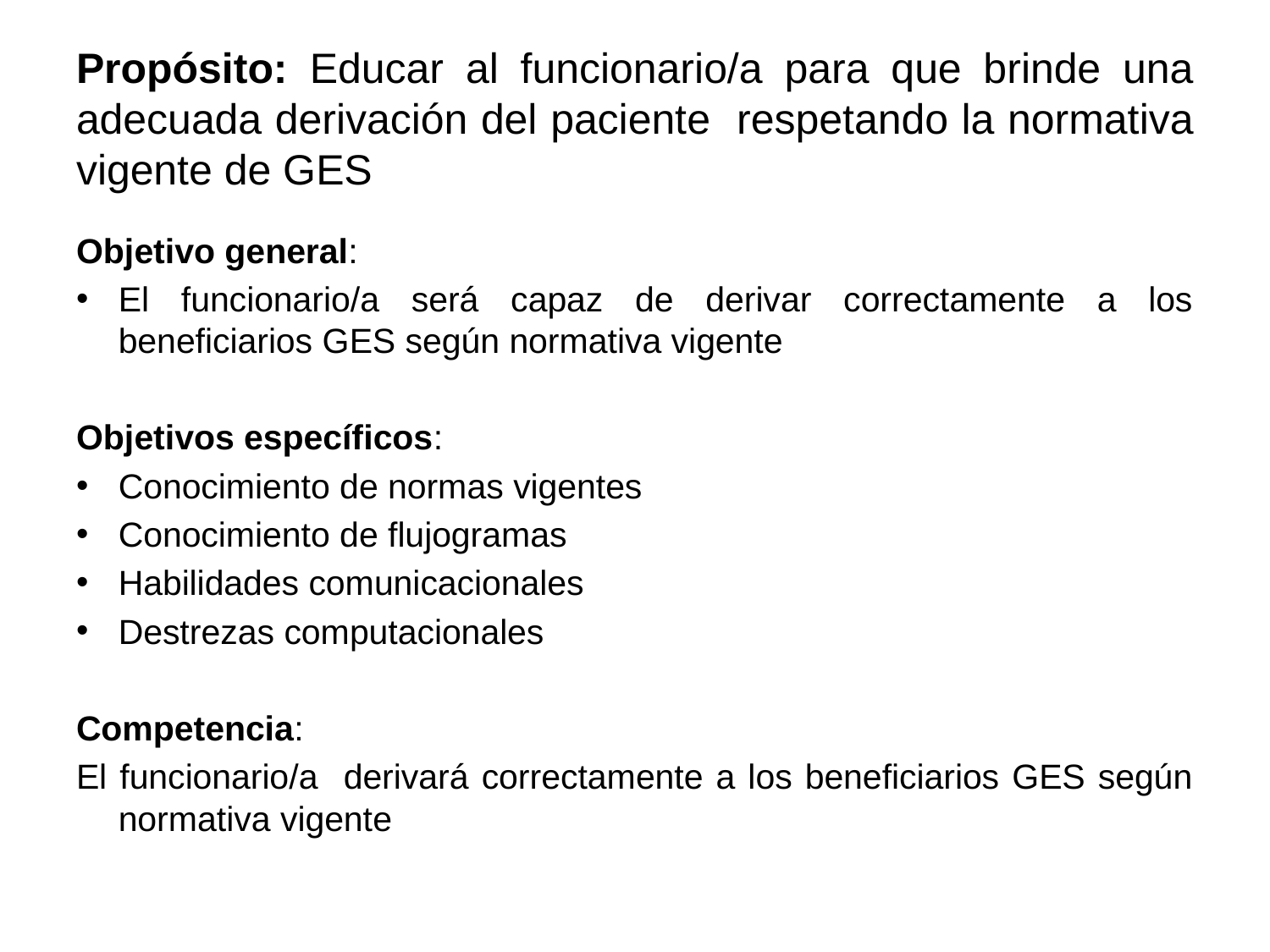

# Propósito: Educar al funcionario/a para que brinde una adecuada derivación del paciente  respetando la normativa vigente de GES
Objetivo general:
El funcionario/a será capaz de derivar correctamente a los beneficiarios GES según normativa vigente

Objetivos específicos:
Conocimiento de normas vigentes
Conocimiento de flujogramas
Habilidades comunicacionales
Destrezas computacionales

Competencia:
El funcionario/a  derivará correctamente a los beneficiarios GES según normativa vigente